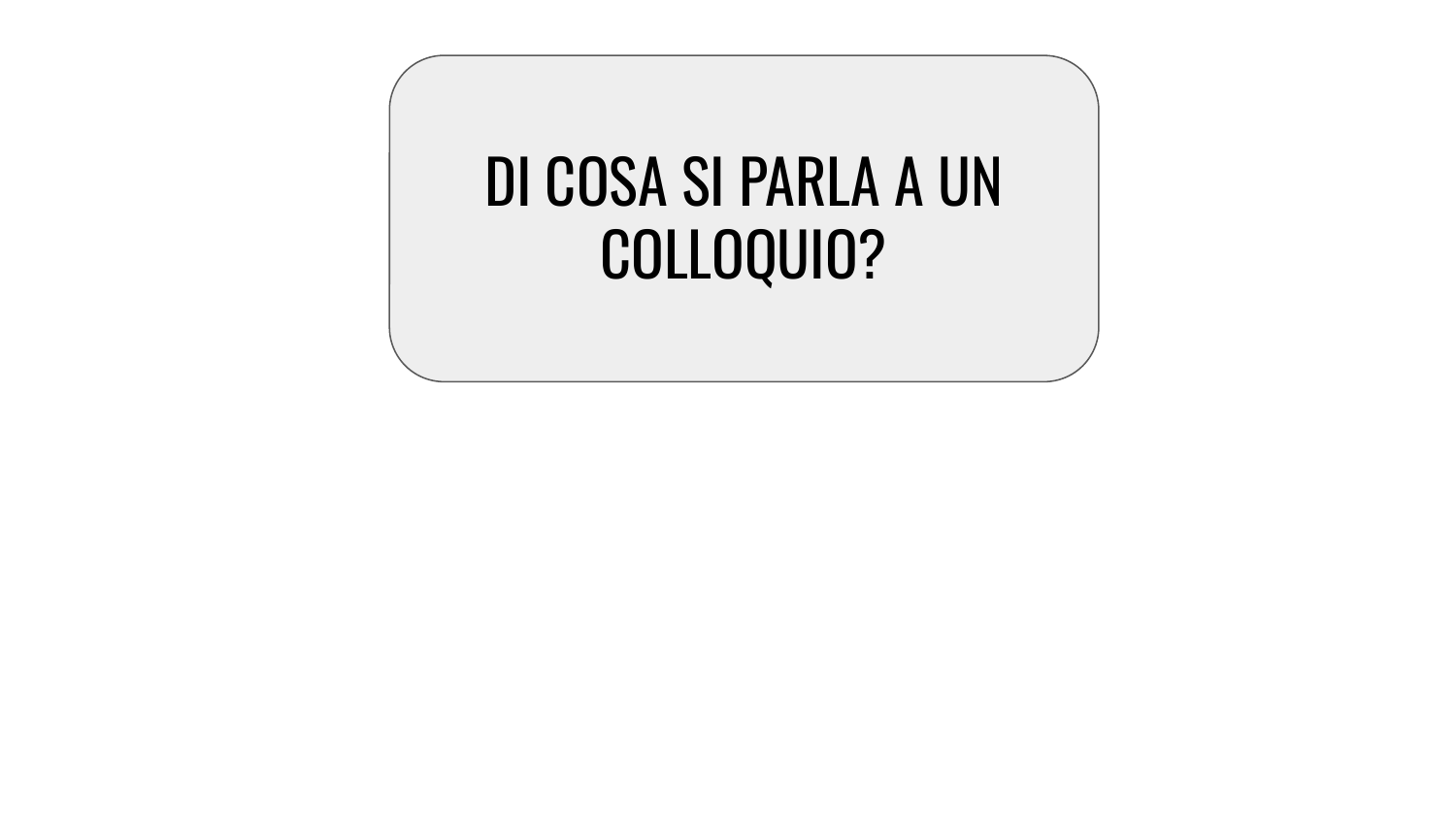

DI COSA SI PARLA A UN COLLOQUIO?